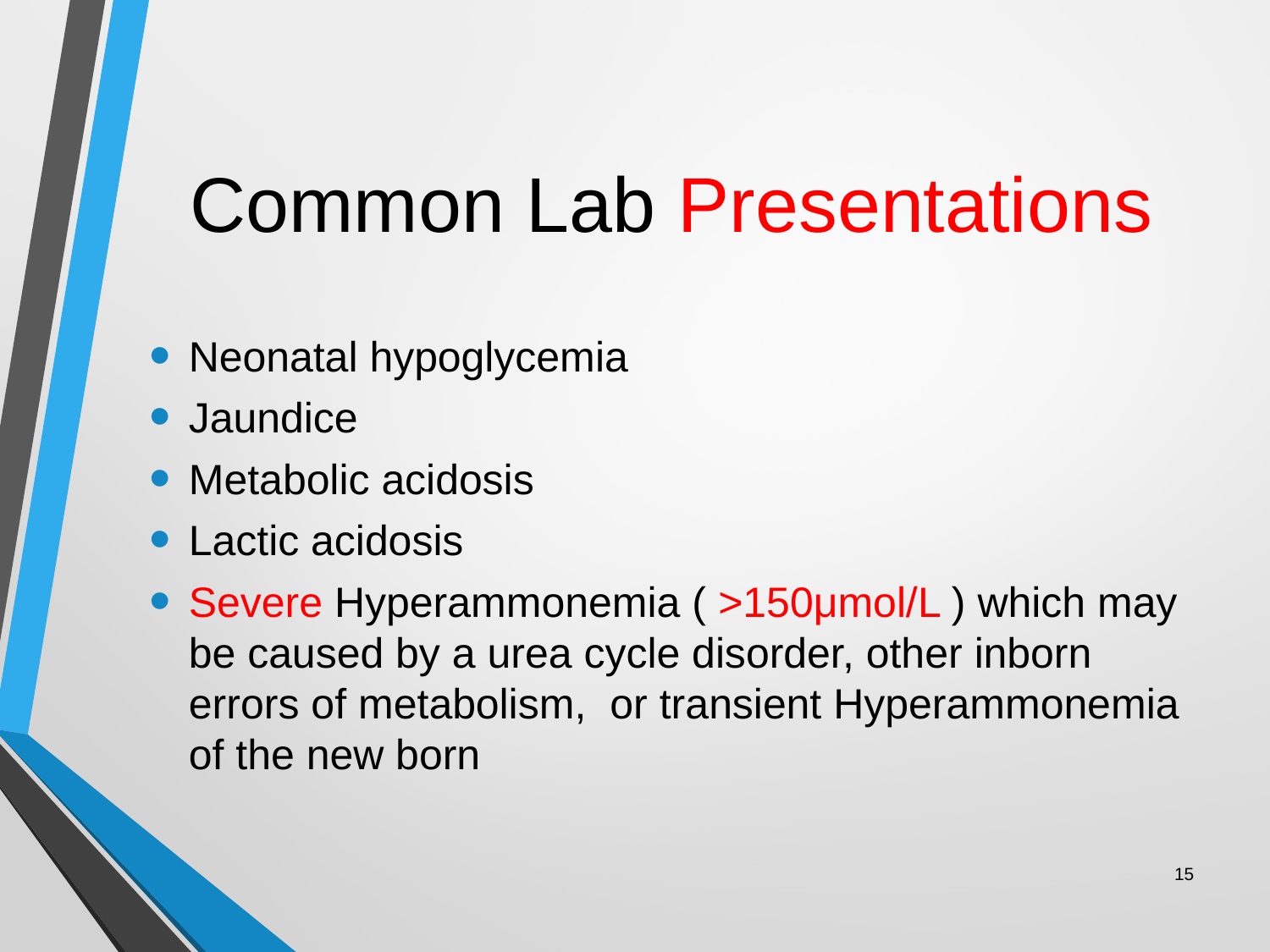

# Common Lab Presentations
Neonatal hypoglycemia
Jaundice
Metabolic acidosis
Lactic acidosis
Severe Hyperammonemia ( >150μmol/L ) which may be caused by a urea cycle disorder, other inborn errors of metabolism,  or transient Hyperammonemia of the new born

15